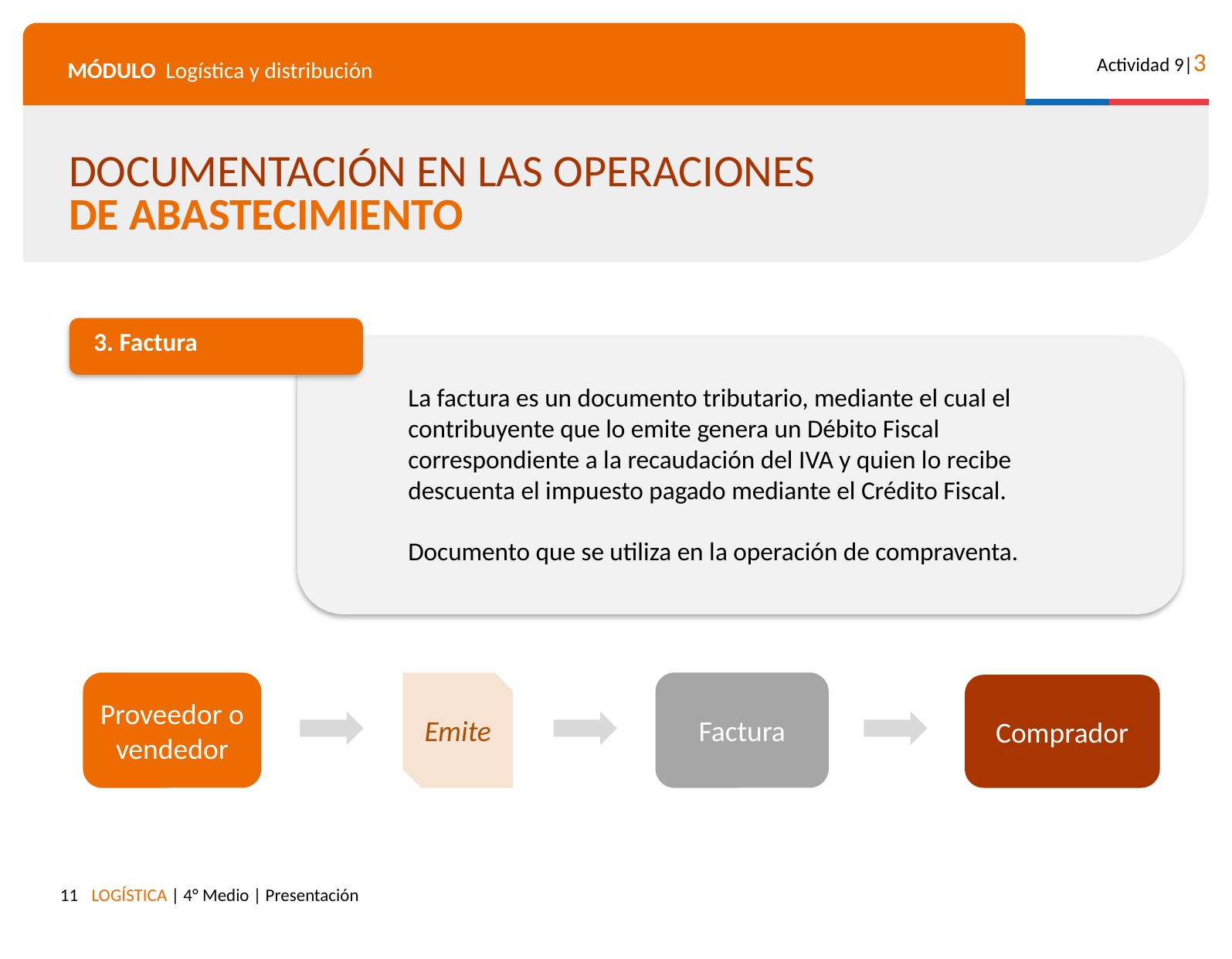

DOCUMENTACIÓN EN LAS OPERACIONES
DE ABASTECIMIENTO

3. Factura

La factura es un documento tributario, mediante el cual el contribuyente que lo emite genera un Débito Fiscal correspondiente a la recaudación del IVA y quien lo recibe descuenta el impuesto pagado mediante el Crédito Fiscal.

Documento que se utiliza en la operación de compraventa.
Proveedor o vendedor
Emite
Factura
Comprador